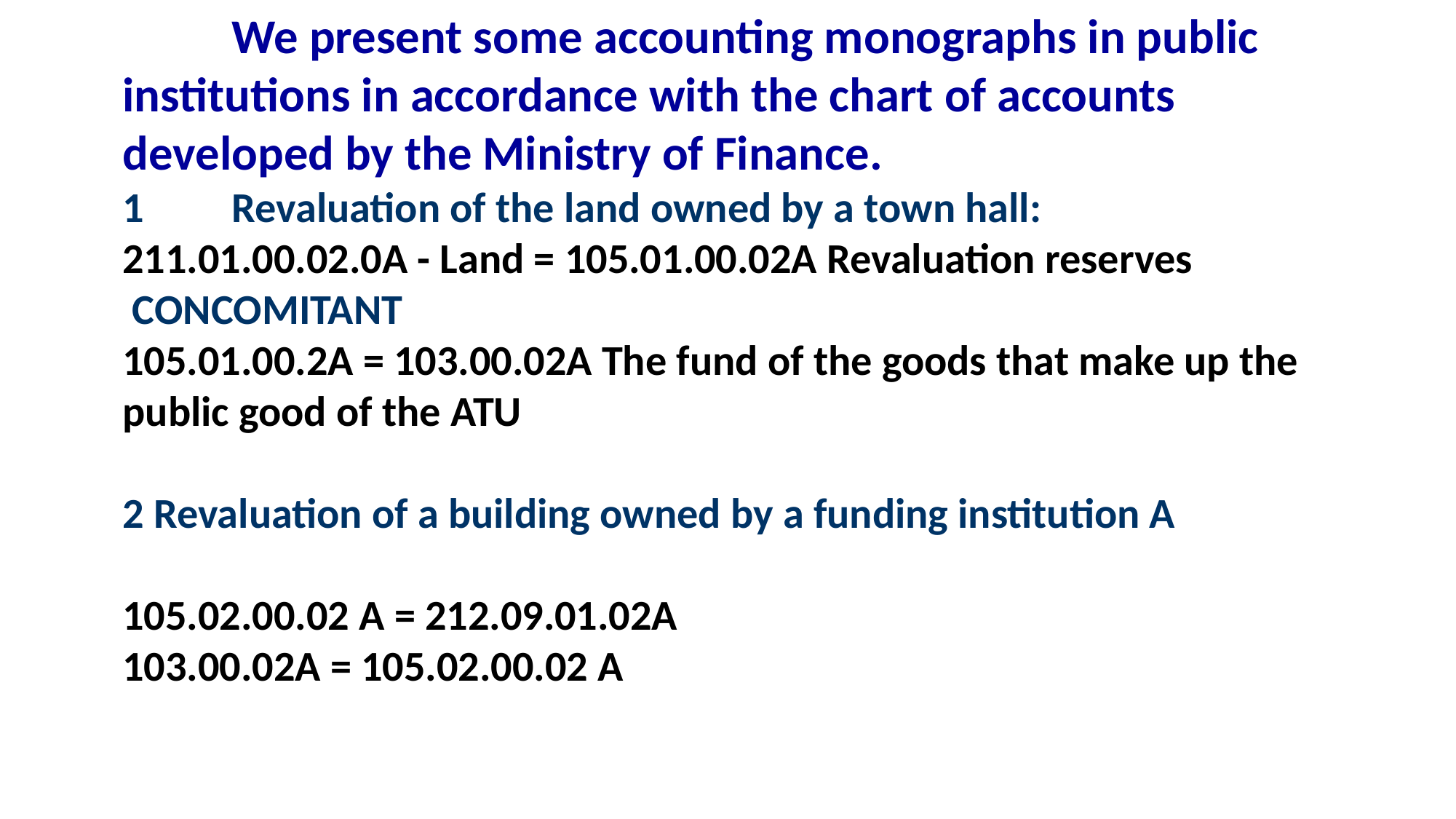

We present some accounting monographs in public institutions in accordance with the chart of accounts developed by the Ministry of Finance.
1	Revaluation of the land owned by a town hall:
211.01.00.02.0A - Land = 105.01.00.02A Revaluation reserves
 CONCOMITANT
105.01.00.2A = 103.00.02A The fund of the goods that make up the public good of the ATU

2 Revaluation of a building owned by a funding institution A

105.02.00.02 A = 212.09.01.02A
103.00.02A = 105.02.00.02 A